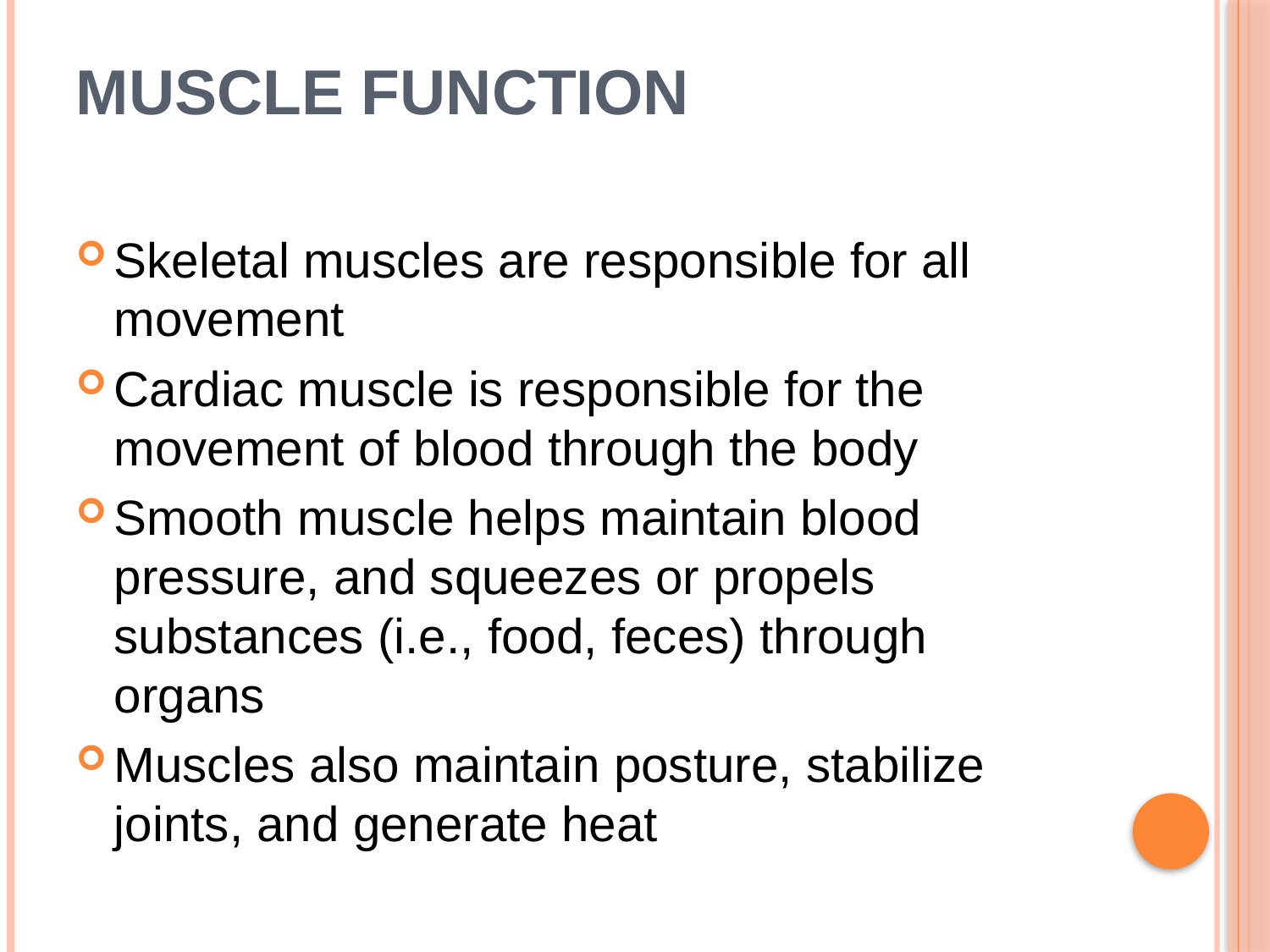

# Muscle Function
Skeletal muscles are responsible for all movement
Cardiac muscle is responsible for the movement of blood through the body
Smooth muscle helps maintain blood pressure, and squeezes or propels substances (i.e., food, feces) through organs
Muscles also maintain posture, stabilize joints, and generate heat